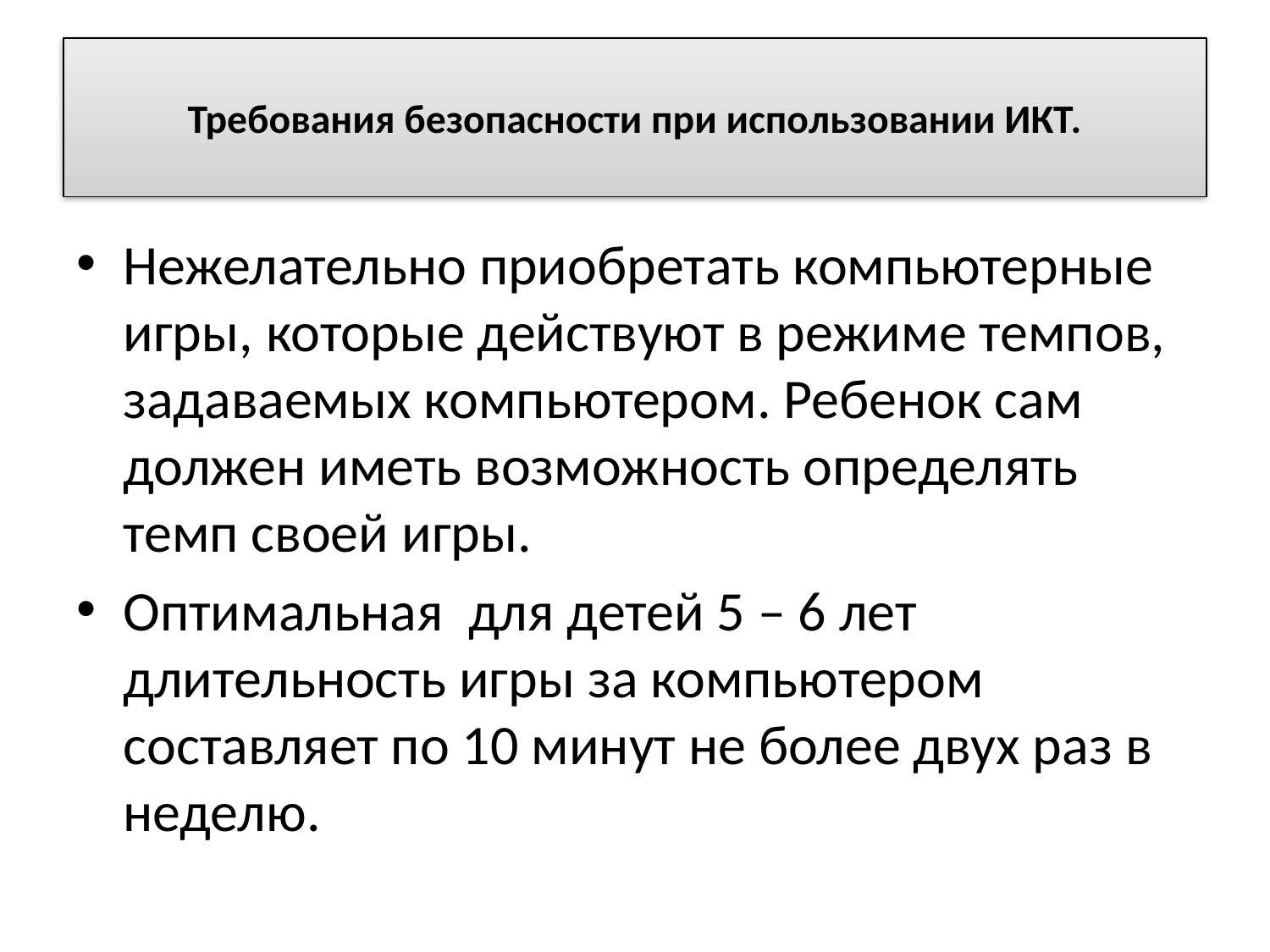

# Требования безопасности при использовании ИКТ.
Нежелательно приобретать компьютерные игры, которые действуют в режиме темпов, задаваемых компьютером. Ребенок сам должен иметь возможность определять темп своей игры.
Оптимальная  для детей 5 – 6 лет длительность игры за компьютером составляет по 10 минут не более двух раз в неделю.